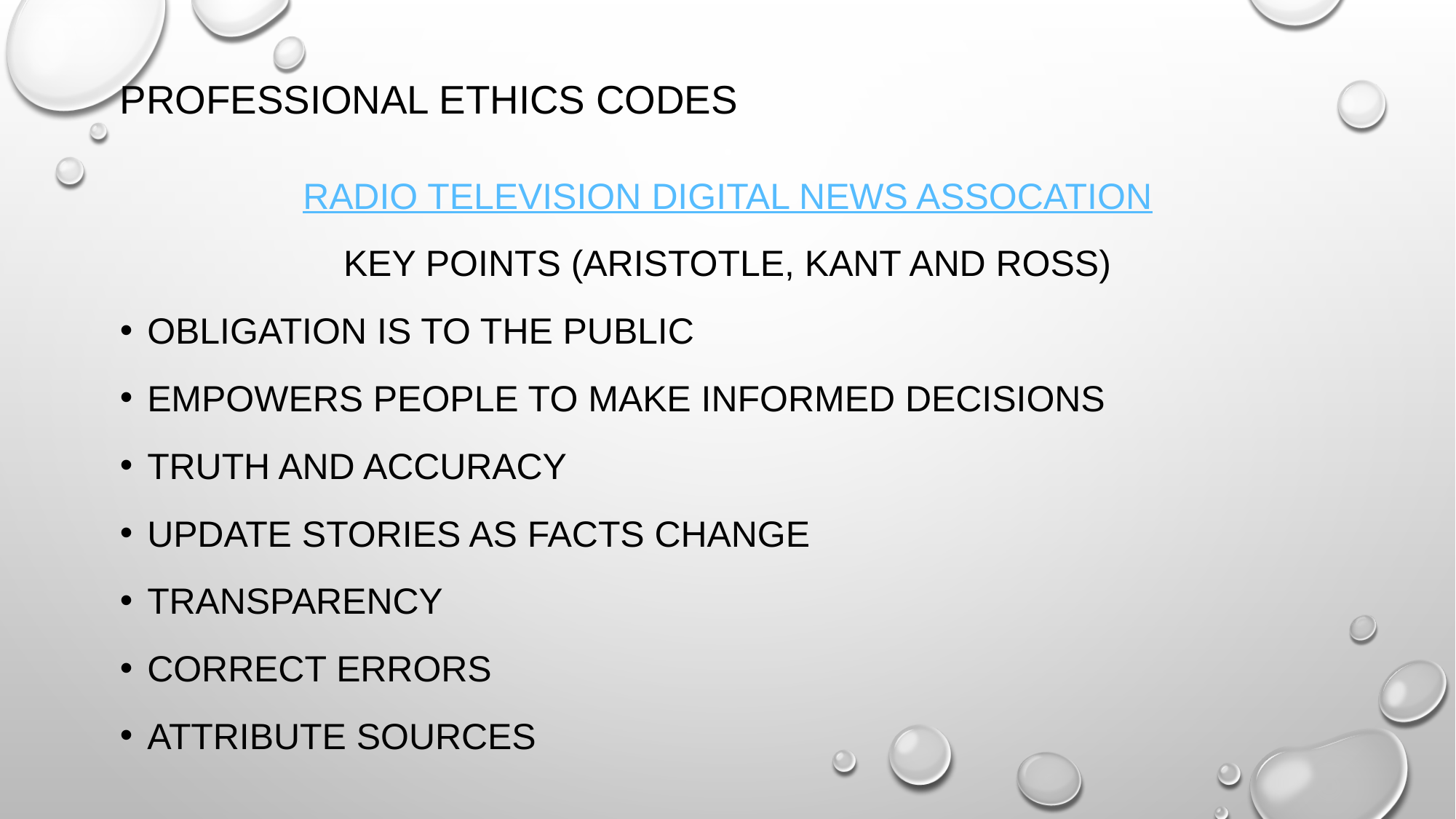

# Professional ethics codes
Radio Television Digital News Assocation
Key Points (Aristotle, Kant and ross)
Obligation is to the public
Empowers people to make informed decisions
Truth and accuracy
Update stories as facts change
Transparency
Correct errors
Attribute sources